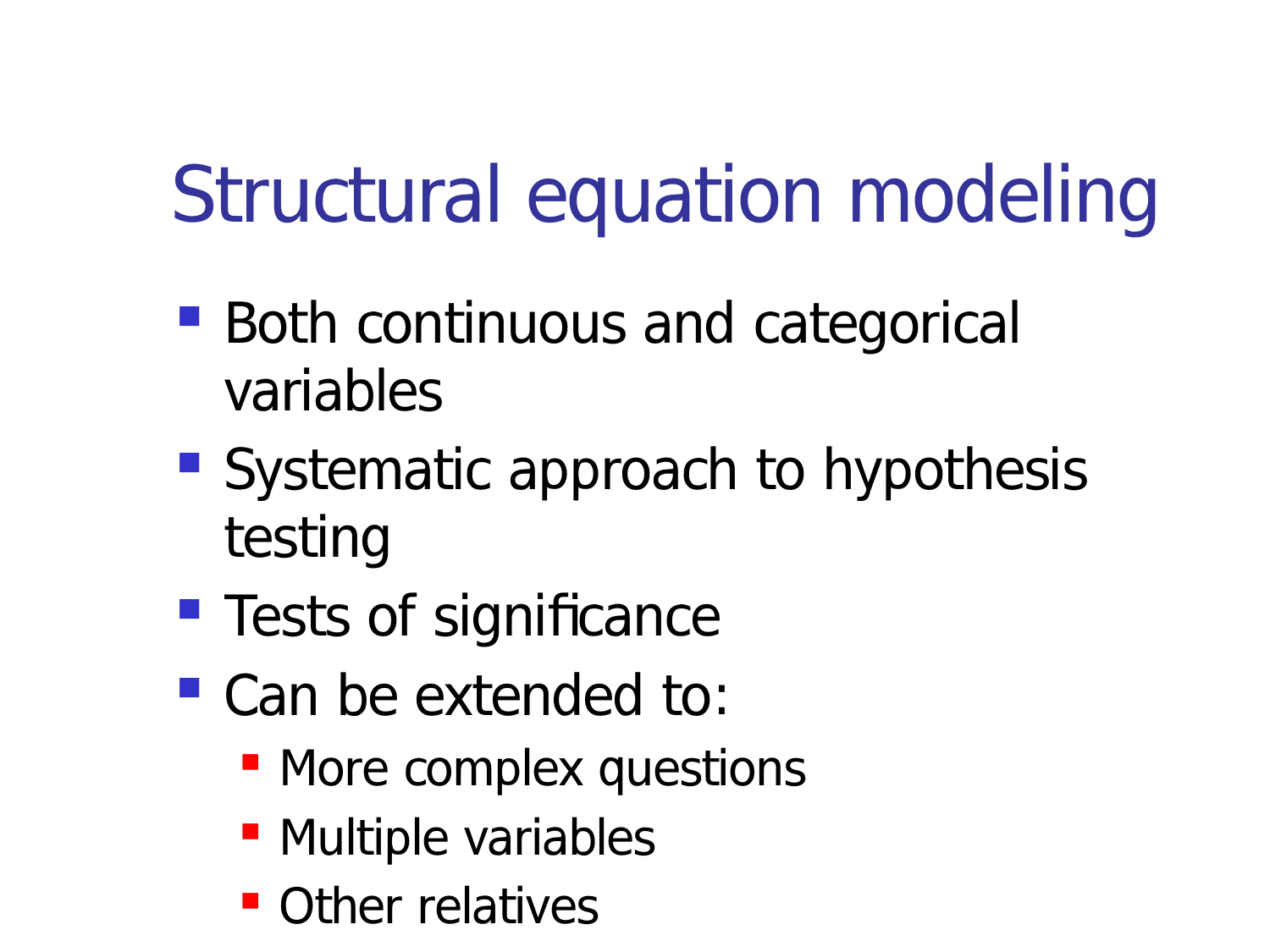

# Structural equation modeling
Both continuous and categorical variables
Systematic approach to hypothesis testing
Tests of significance
Can be extended to:
More complex questions
Multiple variables
Other relatives